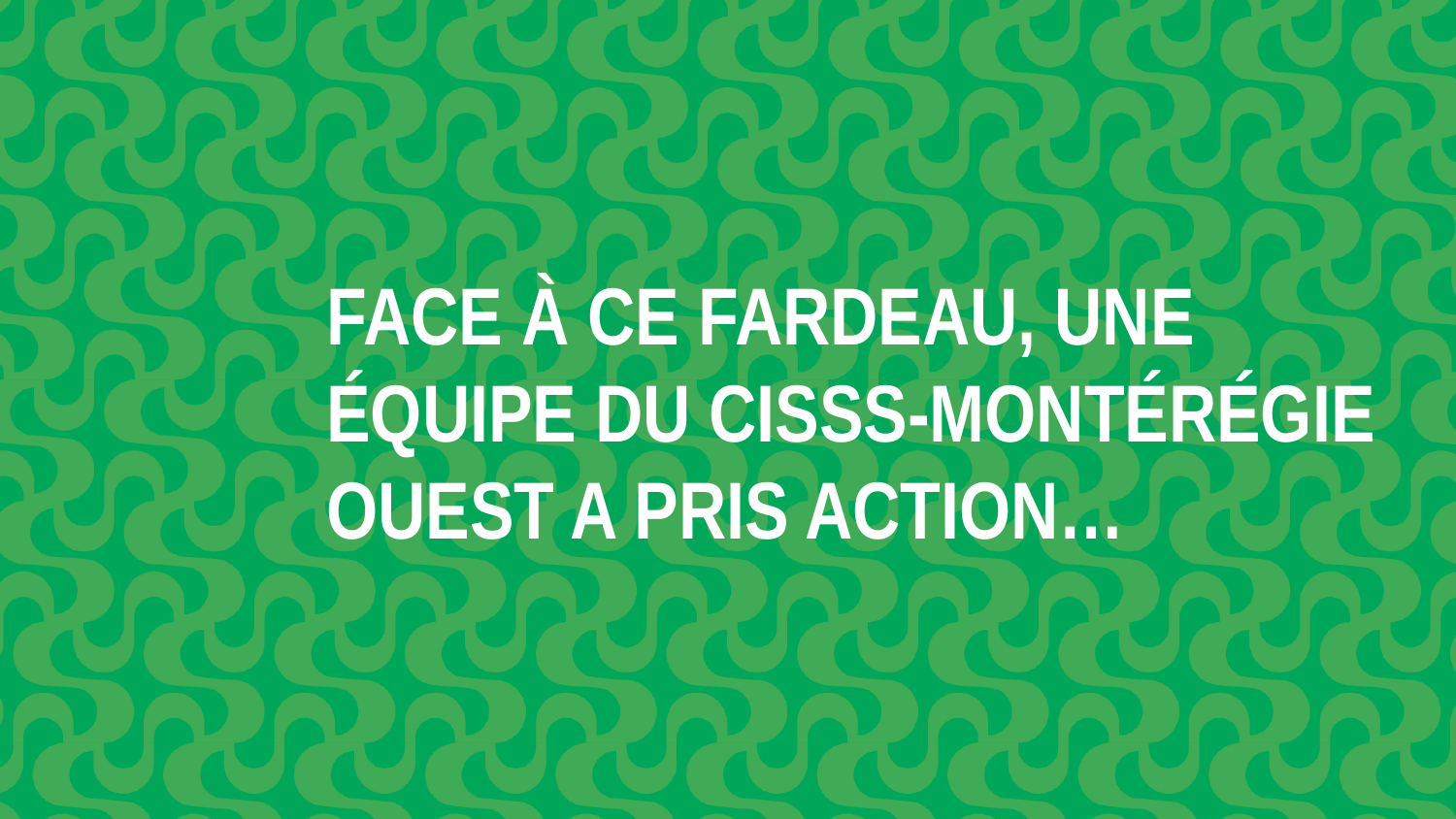

# Face à ce fardeau, une équipe du CISSS-Montérégie Ouest a pris action…